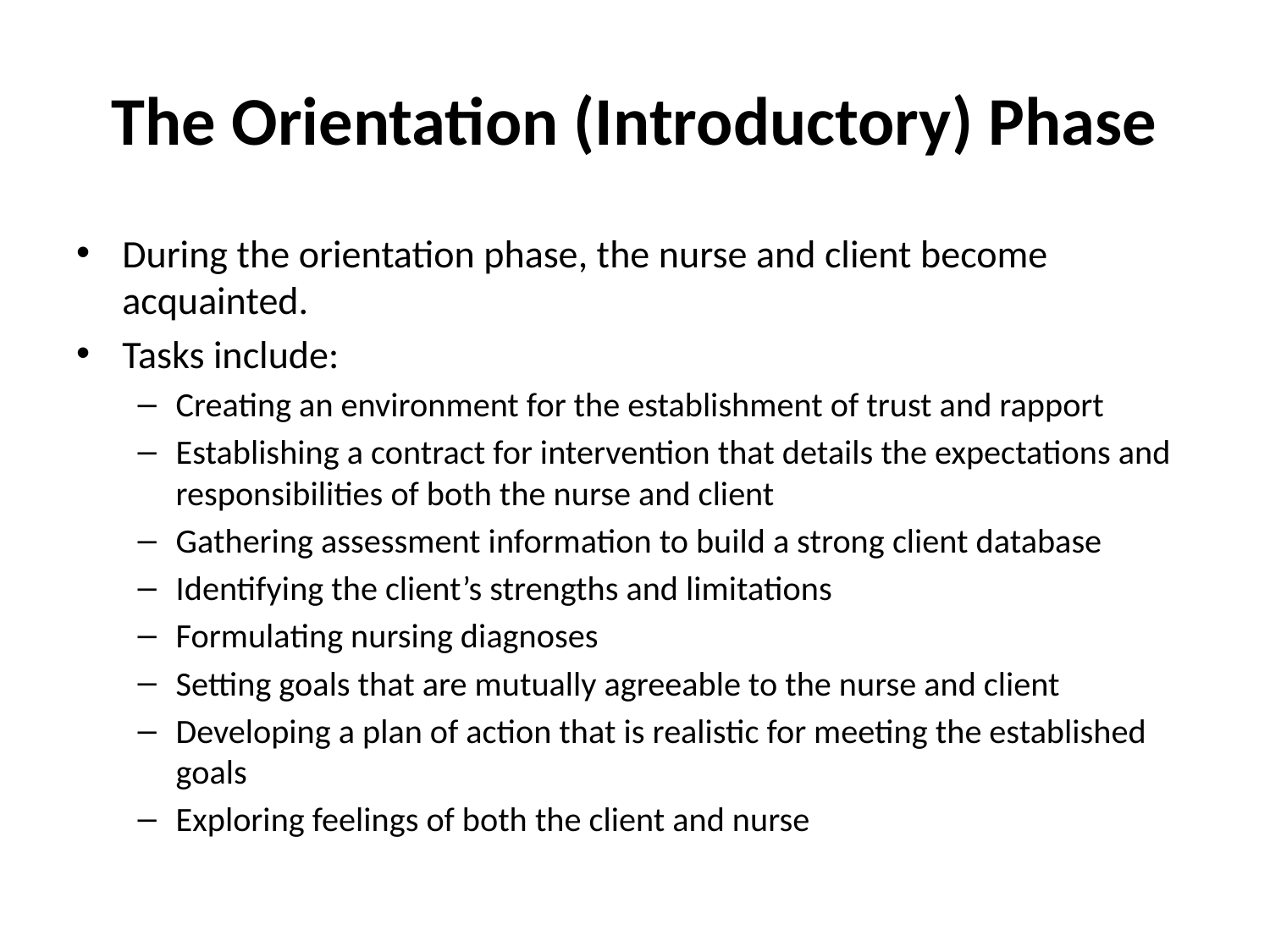

# The Orientation (Introductory) Phase
During the orientation phase, the nurse and client become acquainted.
Tasks include:
Creating an environment for the establishment of trust and rapport
Establishing a contract for intervention that details the expectations and responsibilities of both the nurse and client
Gathering assessment information to build a strong client database
Identifying the client’s strengths and limitations
Formulating nursing diagnoses
Setting goals that are mutually agreeable to the nurse and client
Developing a plan of action that is realistic for meeting the established goals
Exploring feelings of both the client and nurse